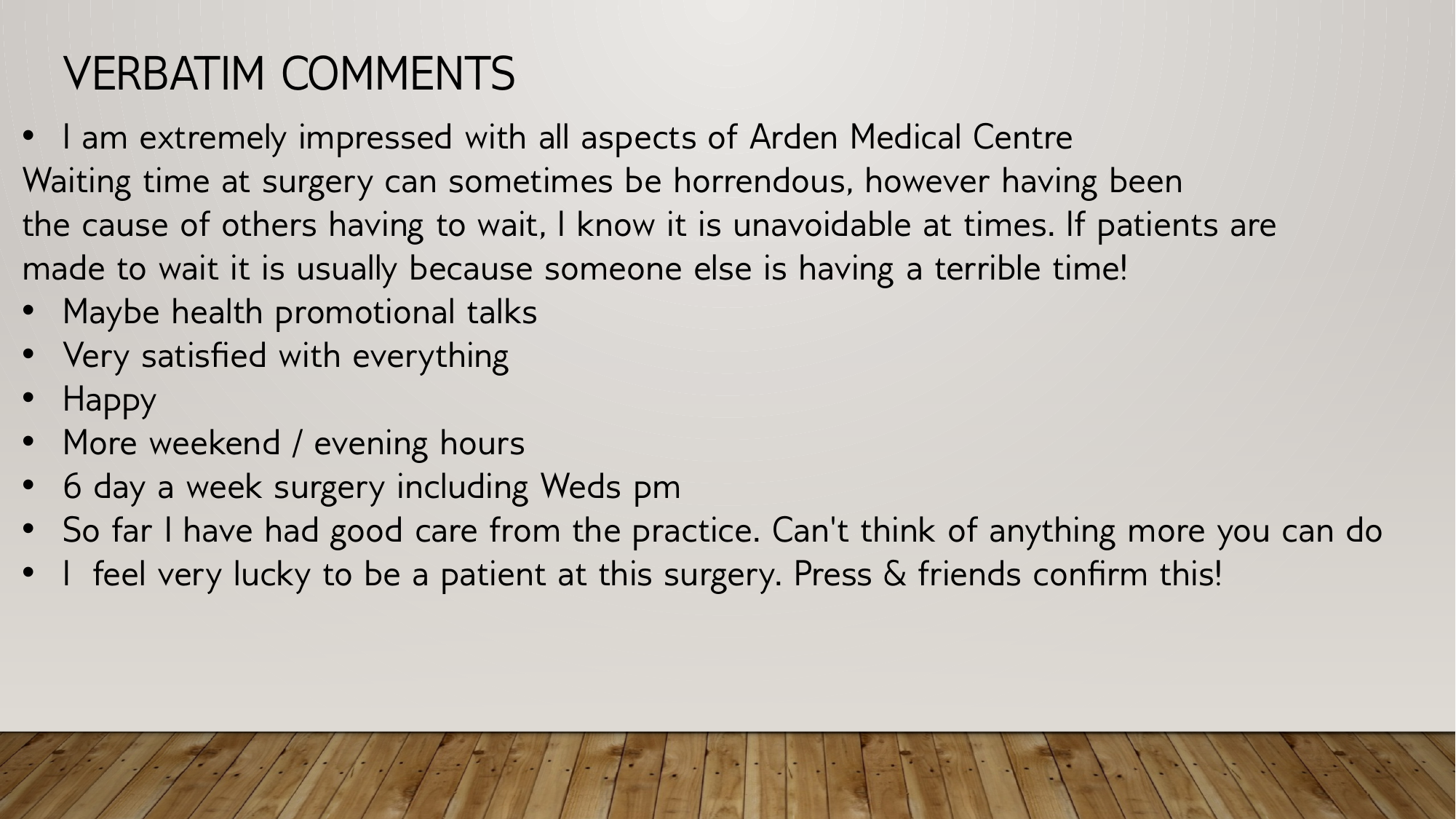

# Verbatim comments
I am extremely impressed with all aspects of Arden Medical Centre
Waiting time at surgery can sometimes be horrendous, however having been
the cause of others having to wait, I know it is unavoidable at times. If patients are
made to wait it is usually because someone else is having a terrible time!
Maybe health promotional talks
Very satisfied with everything
Happy
More weekend / evening hours
6 day a week surgery including Weds pm
So far I have had good care from the practice. Can't think of anything more you can do
I  feel very lucky to be a patient at this surgery. Press & friends confirm this!